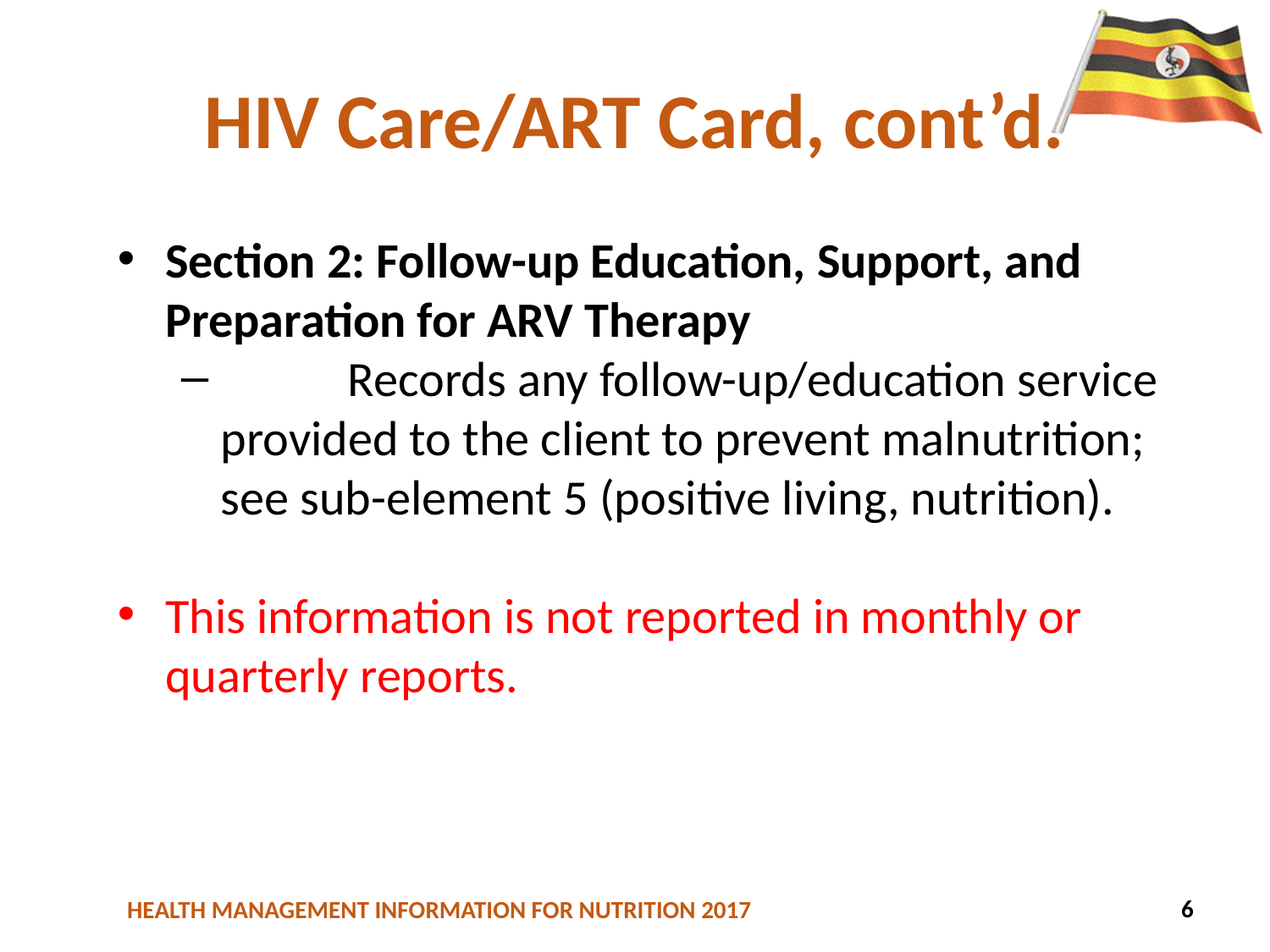

# HIV Care/ART Card, cont’d.
Section 2: Follow-up Education, Support, and 	Preparation for ARV Therapy
	Records any follow-up/education service provided to the client to prevent malnutrition; see sub-element 5 (positive living, nutrition).

This information is not reported in monthly or quarterly reports.

57
6